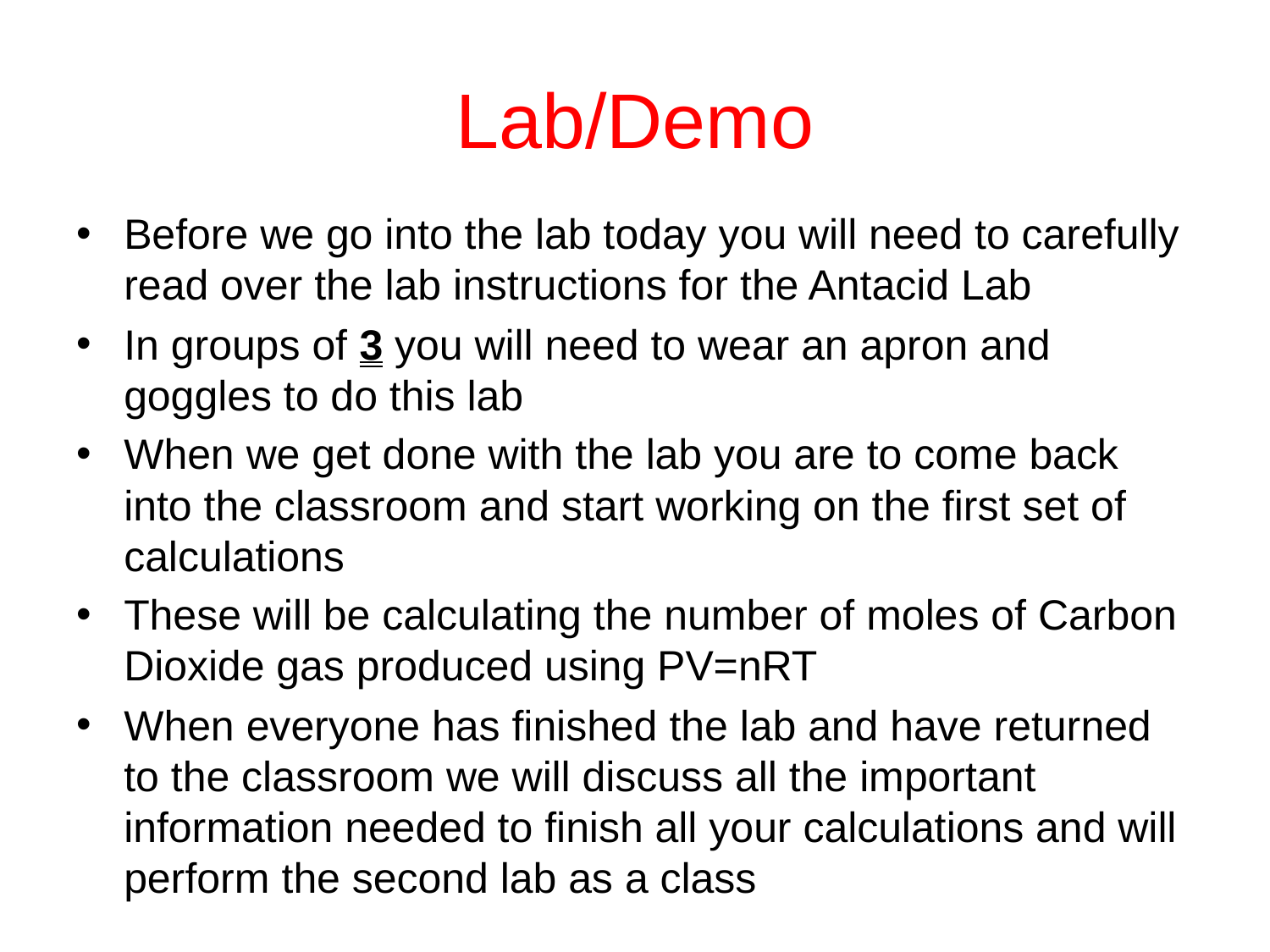

# Lab/Demo
Before we go into the lab today you will need to carefully read over the lab instructions for the Antacid Lab
In groups of 3 you will need to wear an apron and goggles to do this lab
When we get done with the lab you are to come back into the classroom and start working on the first set of calculations
These will be calculating the number of moles of Carbon Dioxide gas produced using PV=nRT
When everyone has finished the lab and have returned to the classroom we will discuss all the important information needed to finish all your calculations and will perform the second lab as a class